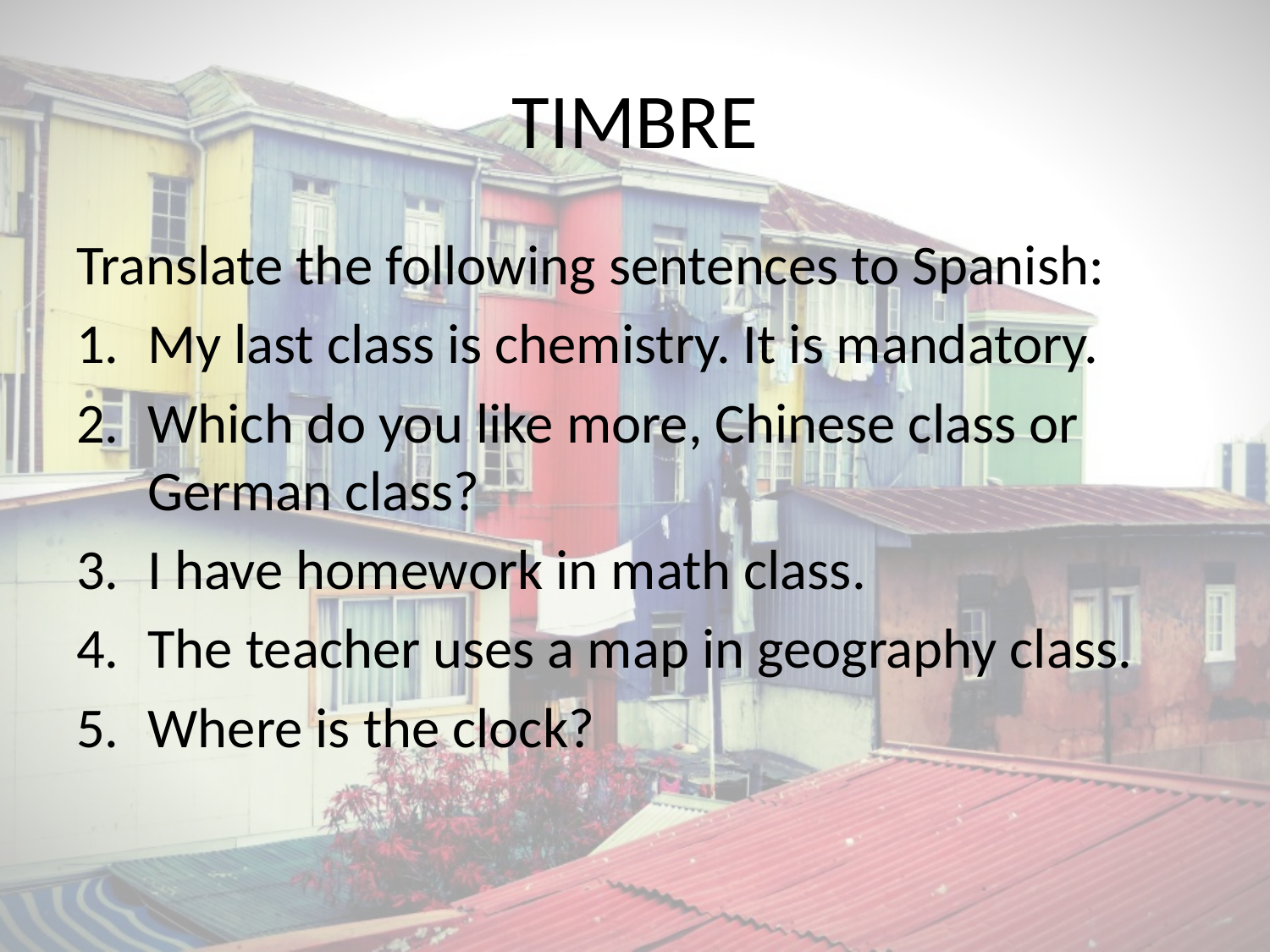

# TIMBRE
Translate the following sentences to Spanish:
My last class is chemistry. It is mandatory.
Which do you like more, Chinese class or German class?
I have homework in math class.
The teacher uses a map in geography class.
Where is the clock?